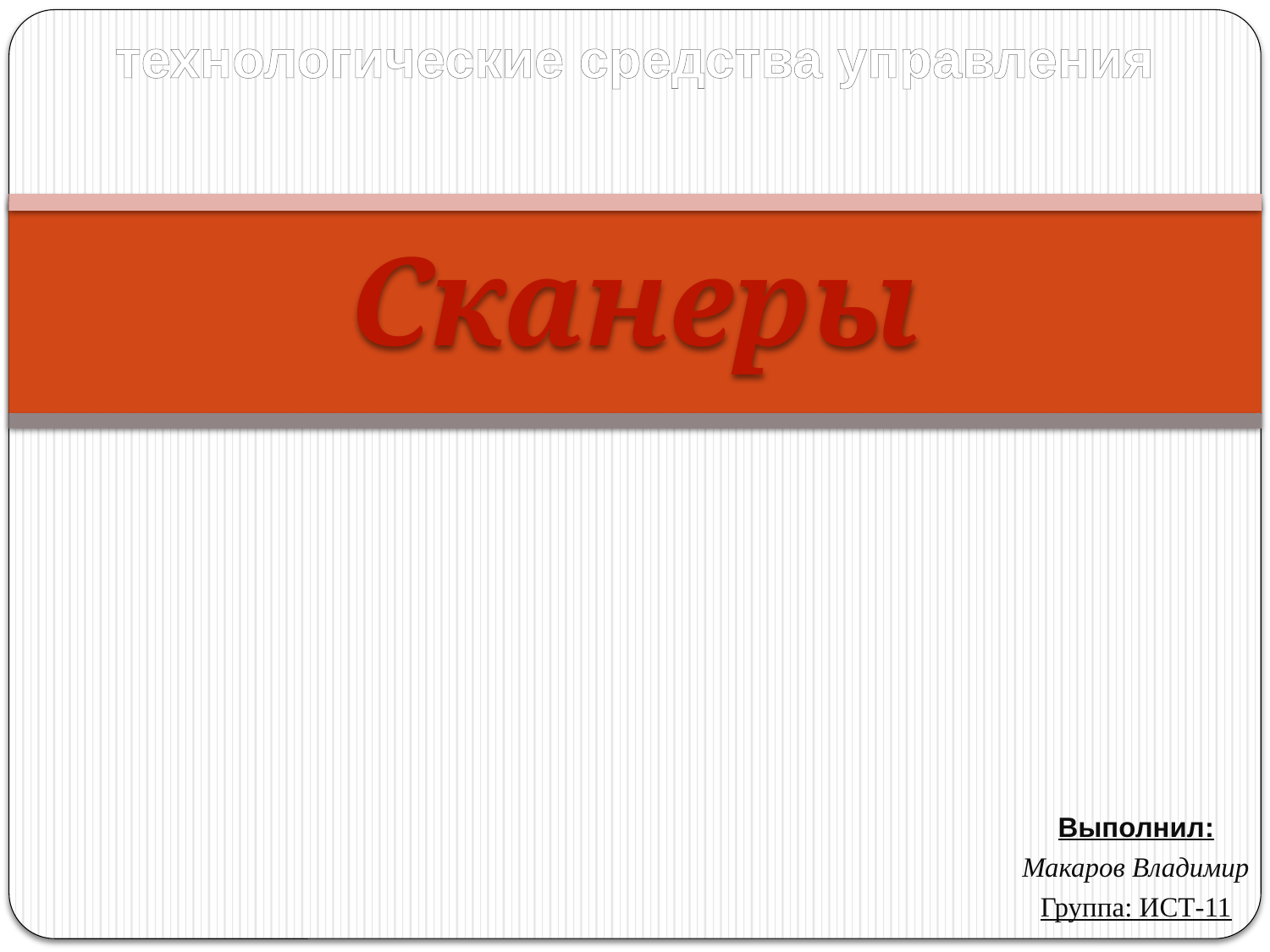

# технологические средства управления
Сканеры
Выполнил:
Макаров Владимир
Группа: ИСТ-11